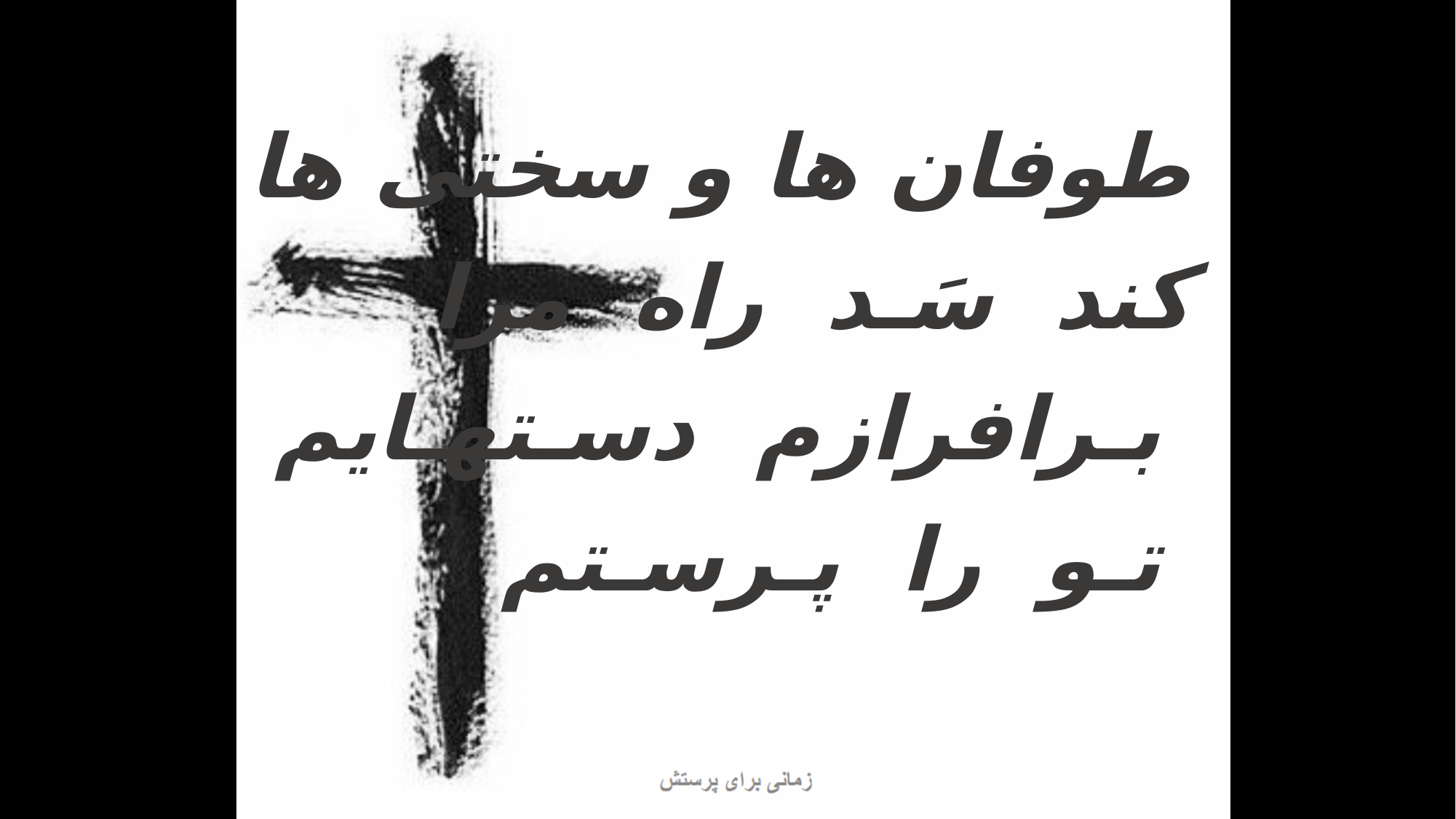

طوفان ها و سختی ها

  کند  سَـد  راه  مرا

   بـرافرازم  دسـتهـایم

   تـو  را  پـرسـتم